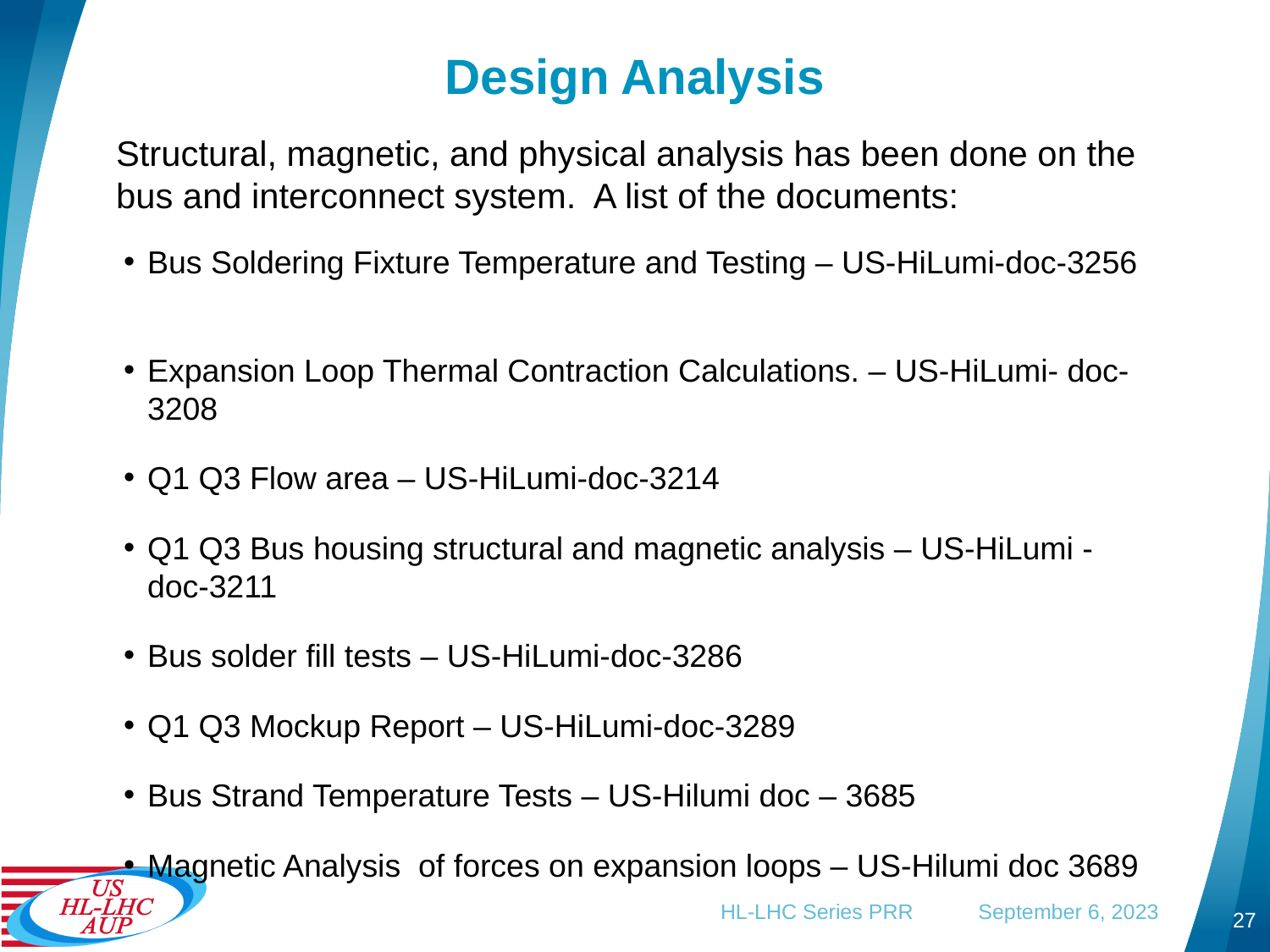

# Design Analysis
Structural, magnetic, and physical analysis has been done on the bus and interconnect system.  A list of the documents:
Bus Soldering Fixture Temperature and Testing – US-HiLumi-doc-3256
Expansion Loop Thermal Contraction Calculations. – US-HiLumi- doc-3208
Q1 Q3 Flow area – US-HiLumi-doc-3214
Q1 Q3 Bus housing structural and magnetic analysis – US-HiLumi -doc-3211
Bus solder fill tests – US-HiLumi-doc-3286
Q1 Q3 Mockup Report – US-HiLumi-doc-3289
Bus Strand Temperature Tests – US-Hilumi doc – 3685
Magnetic Analysis  of forces on expansion loops – US-Hilumi doc 3689
HL-LHC Series PRR           September 6, 2023
27